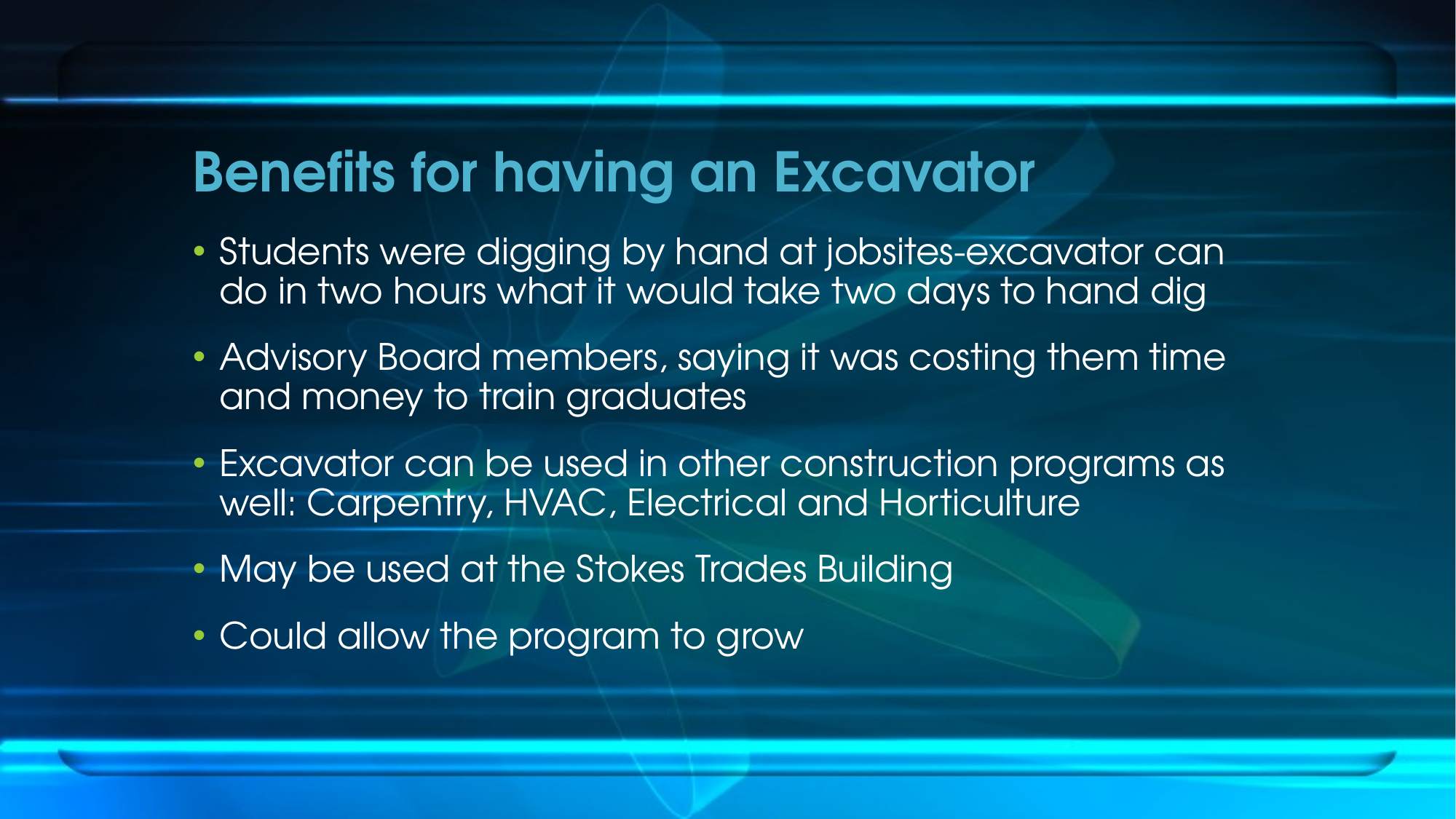

# Benefits for having an Excavator
Students were digging by hand at jobsites-excavator can do in two hours what it would take two days to hand dig
Advisory Board members, saying it was costing them time and money to train graduates
Excavator can be used in other construction programs as well: Carpentry, HVAC, Electrical and Horticulture
May be used at the Stokes Trades Building
Could allow the program to grow